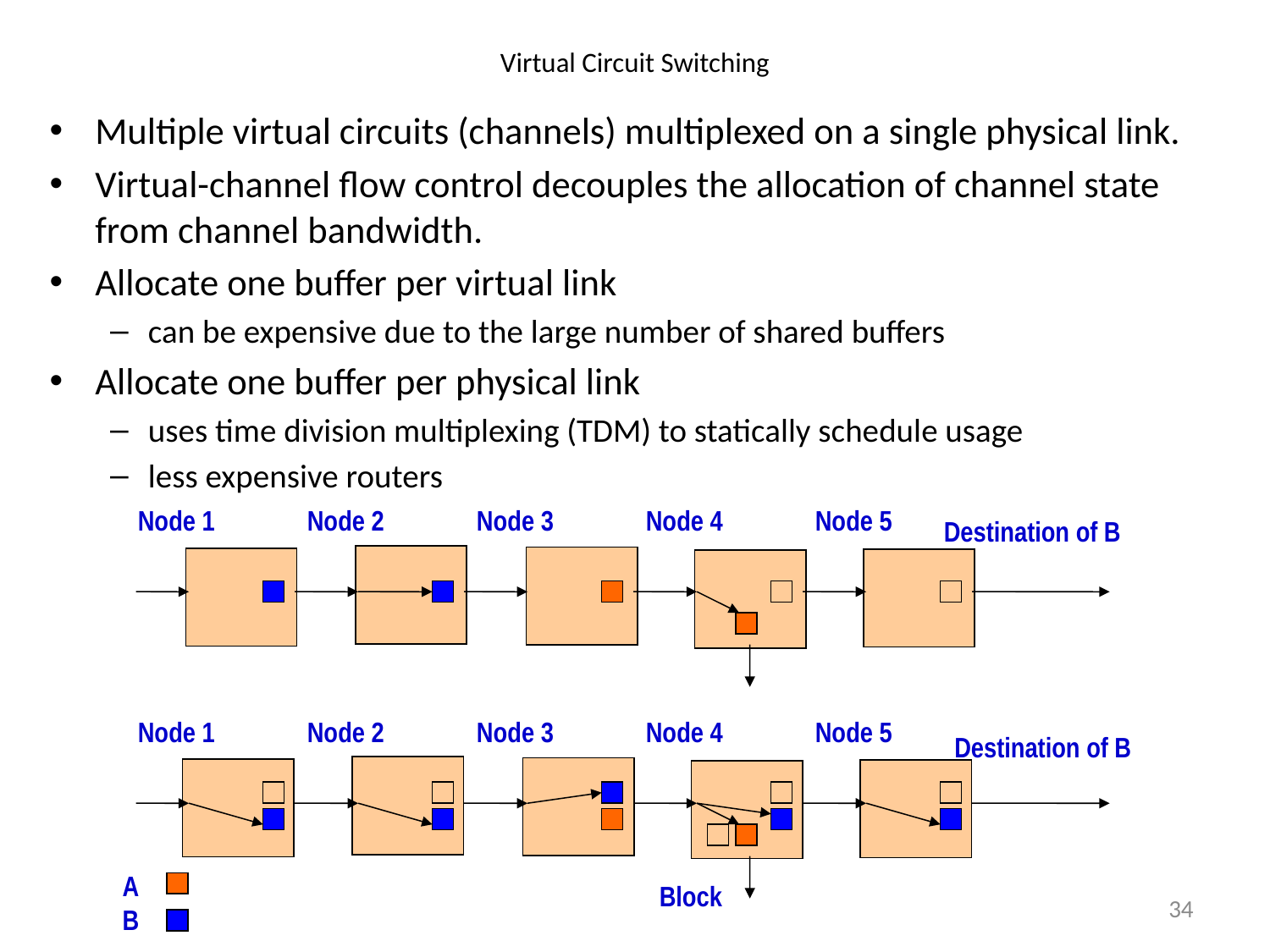

Virtual Circuit Switching
Multiple virtual circuits (channels) multiplexed on a single physical link.
Virtual-channel flow control decouples the allocation of channel state from channel bandwidth.
Allocate one buffer per virtual link
can be expensive due to the large number of shared buffers
Allocate one buffer per physical link
uses time division multiplexing (TDM) to statically schedule usage
less expensive routers
Node 1
Node 2
Node 3
Node 4
Node 5
Destination of B

Node 1
Node 2
Node 3
Node 4
Node 5
Destination of B

A
B
Block

34